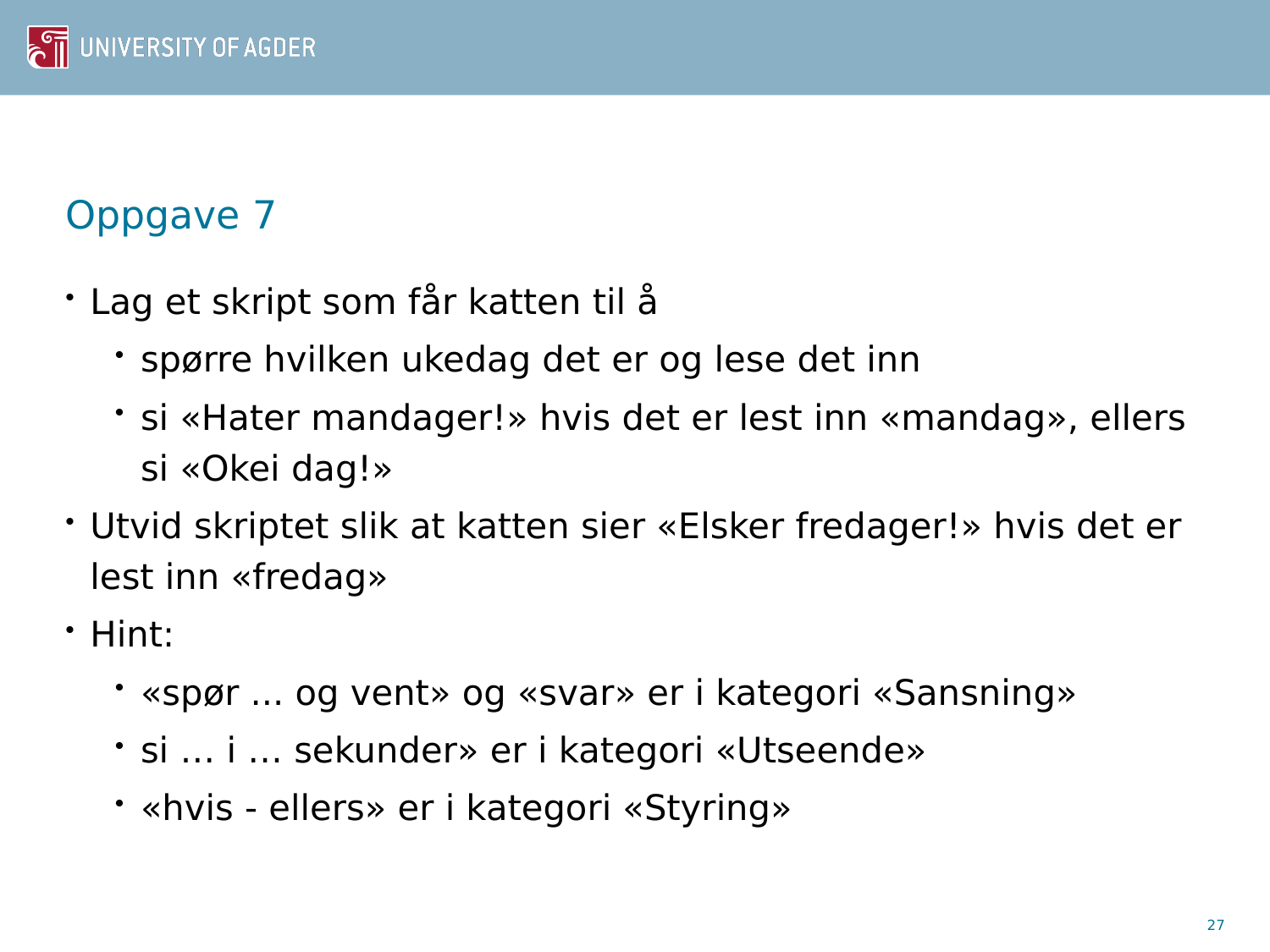

# Oppgave 7
Lag et skript som får katten til å
spørre hvilken ukedag det er og lese det inn
si «Hater mandager!» hvis det er lest inn «mandag», ellers si «Okei dag!»
Utvid skriptet slik at katten sier «Elsker fredager!» hvis det er lest inn «fredag»
Hint:
«spør ... og vent» og «svar» er i kategori «Sansning»
si … i … sekunder» er i kategori «Utseende»
«hvis - ellers» er i kategori «Styring»
27